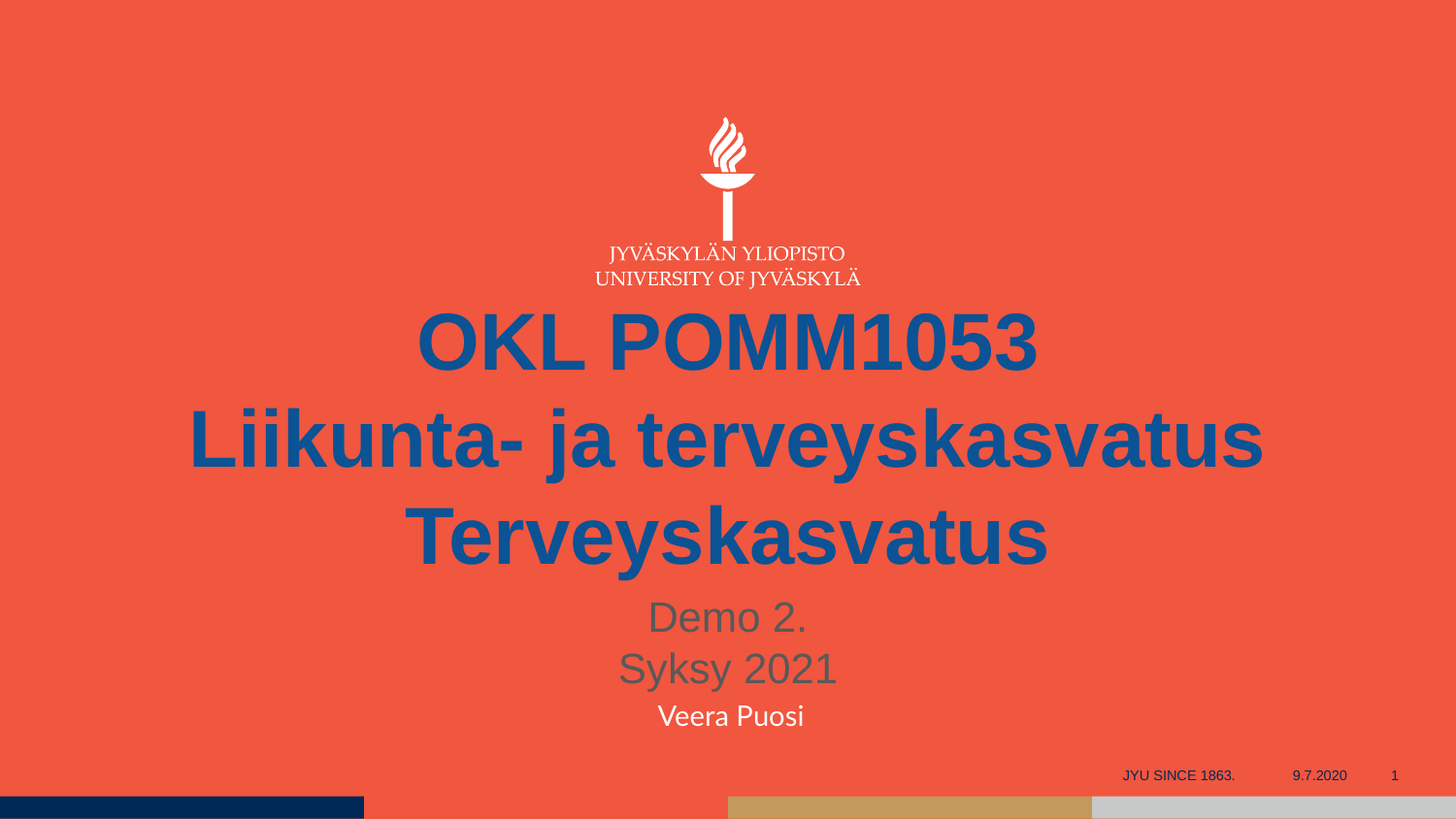

# OKL POMM1053 Liikunta- ja terveyskasvatus Terveyskasvatus
Demo 2.
Syksy 2021
Veera Puosi
JYU SINCE 1863.
9.7.2020
1